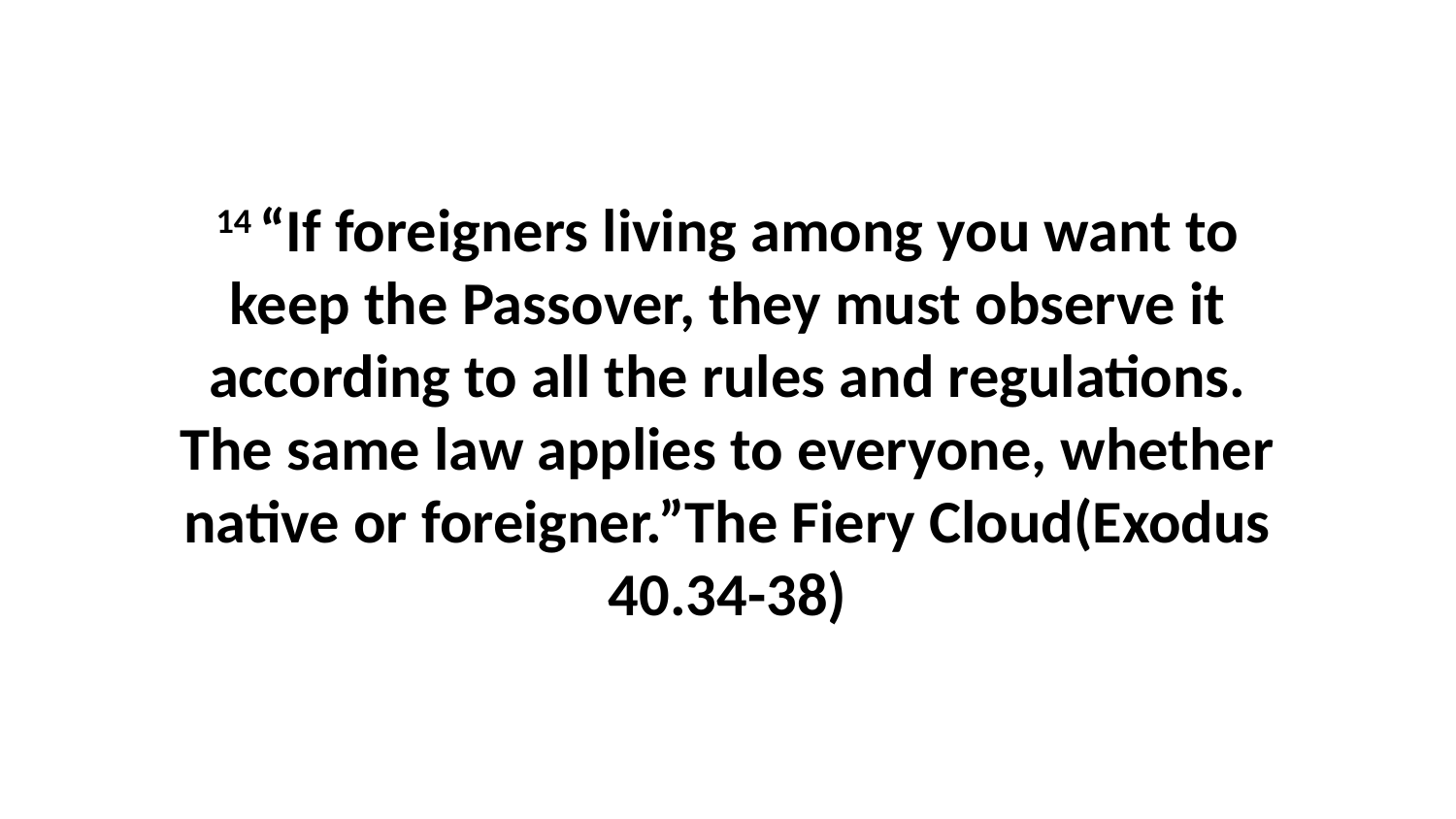

14 “If foreigners living among you want to keep the Passover, they must observe it according to all the rules and regulations. The same law applies to everyone, whether native or foreigner.”The Fiery Cloud(Exodus 40.34-38)